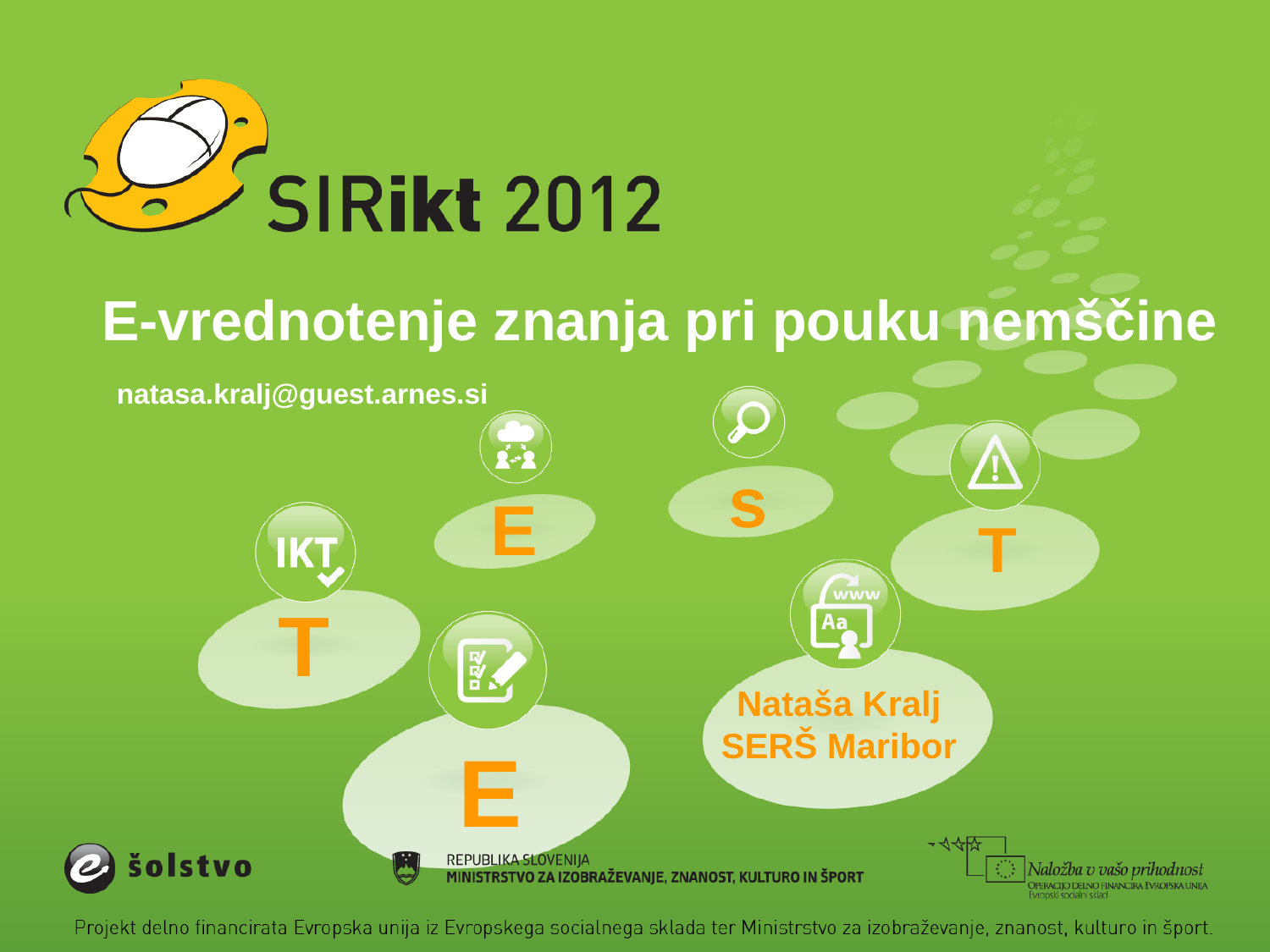

# E-vrednotenje znanja pri pouku nemščine
natasa.kralj@guest.arnes.si
s
E
T
T
Nataša Kralj
SERŠ Maribor
E